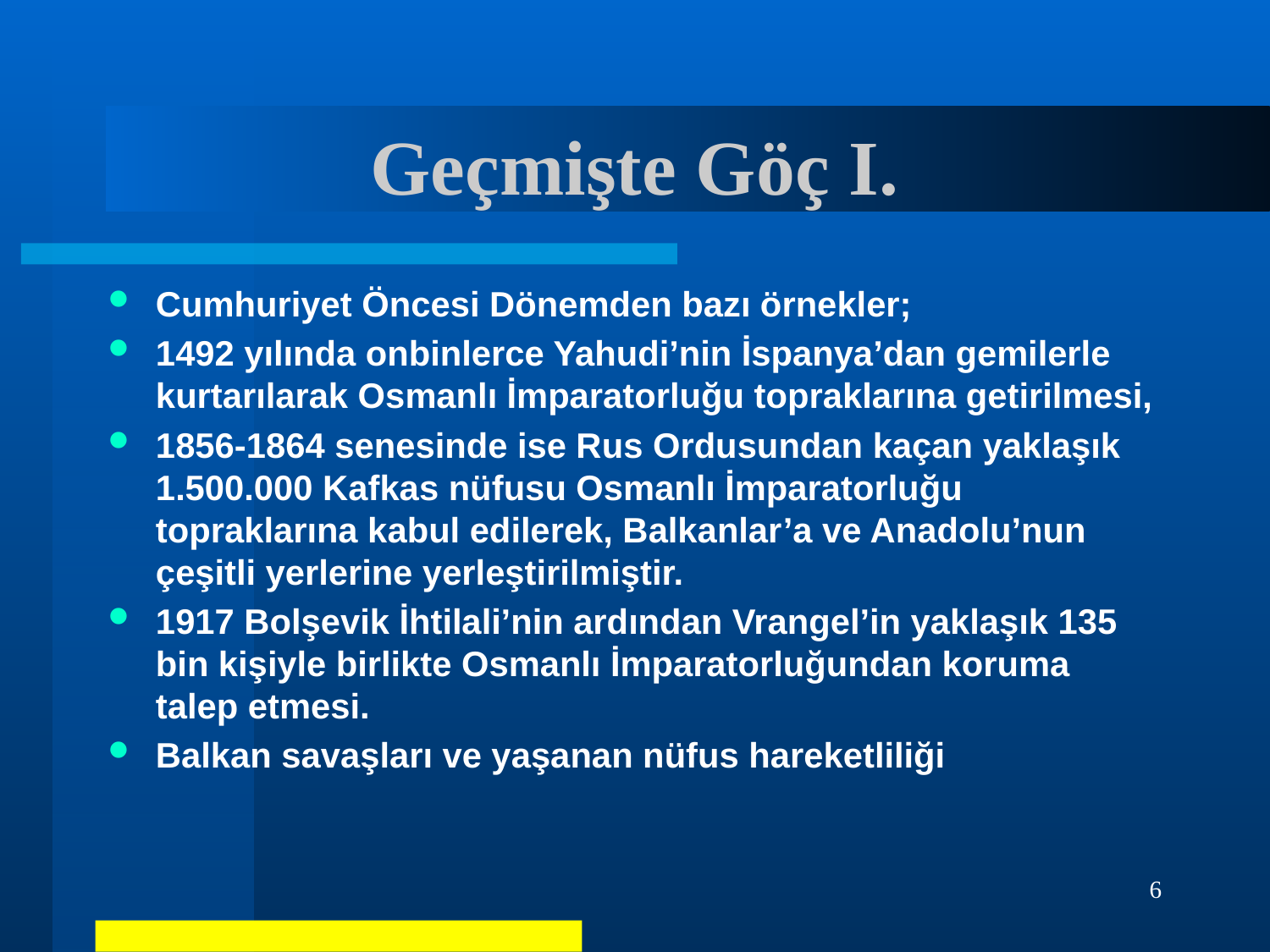

# Geçmişte Göç I.
Cumhuriyet Öncesi Dönemden bazı örnekler;
1492 yılında onbinlerce Yahudi’nin İspanya’dan gemilerle kurtarılarak Osmanlı İmparatorluğu topraklarına getirilmesi,
1856-1864 senesinde ise Rus Ordusundan kaçan yaklaşık 1.500.000 Kafkas nüfusu Osmanlı İmparatorluğu topraklarına kabul edilerek, Balkanlar’a ve Anadolu’nun çeşitli yerlerine yerleştirilmiştir.
1917 Bolşevik İhtilali’nin ardından Vrangel’in yaklaşık 135 bin kişiyle birlikte Osmanlı İmparatorluğundan koruma talep etmesi.
Balkan savaşları ve yaşanan nüfus hareketliliği

6